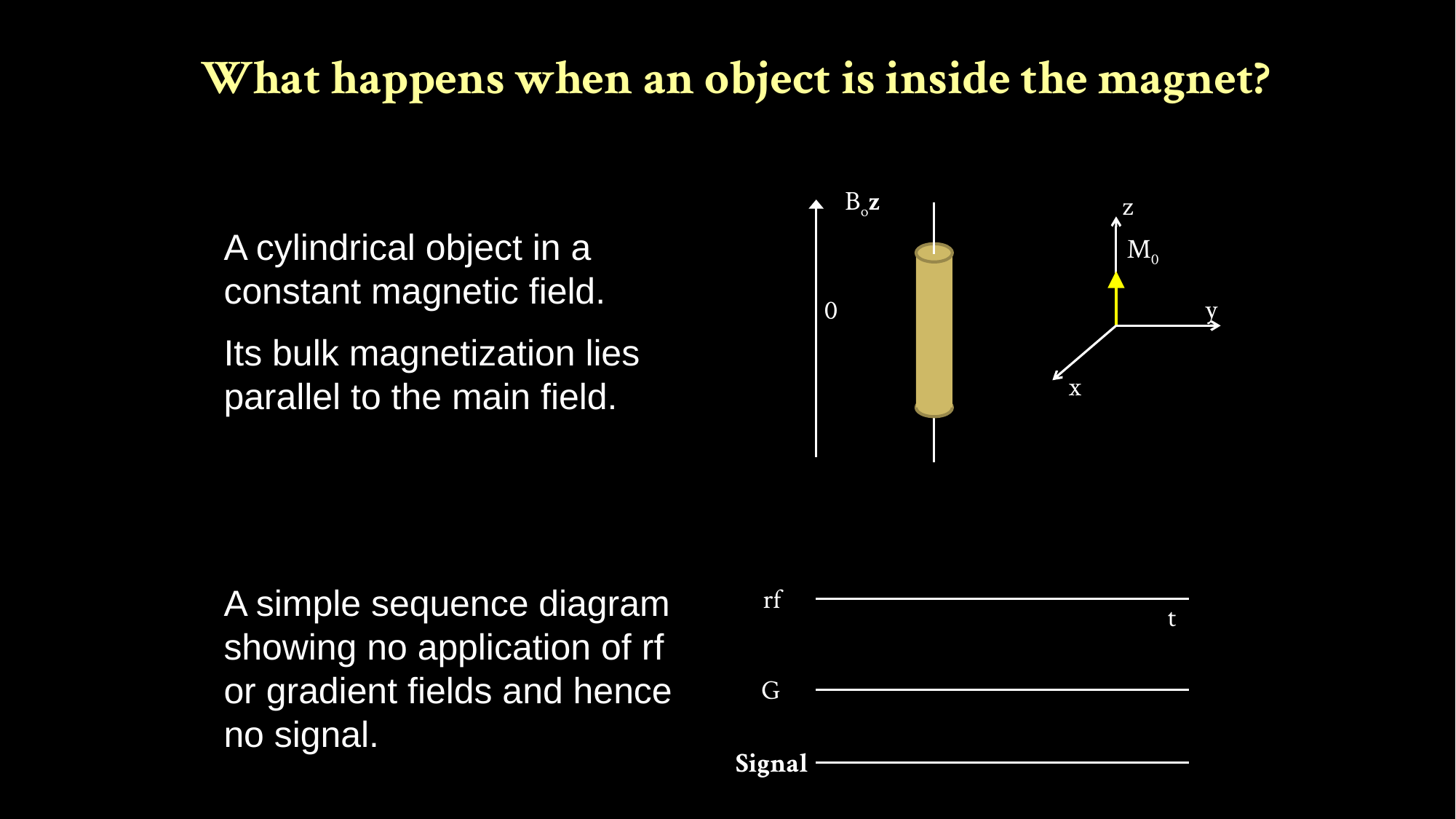

What happens when an object is inside the magnet?
Boz

0
z
A cylindrical object in a constant magnetic field.
Its bulk magnetization lies parallel to the main field.
M0
y
x
A simple sequence diagram showing no application of rf or gradient fields and hence no signal.
rf
t
G
Signal